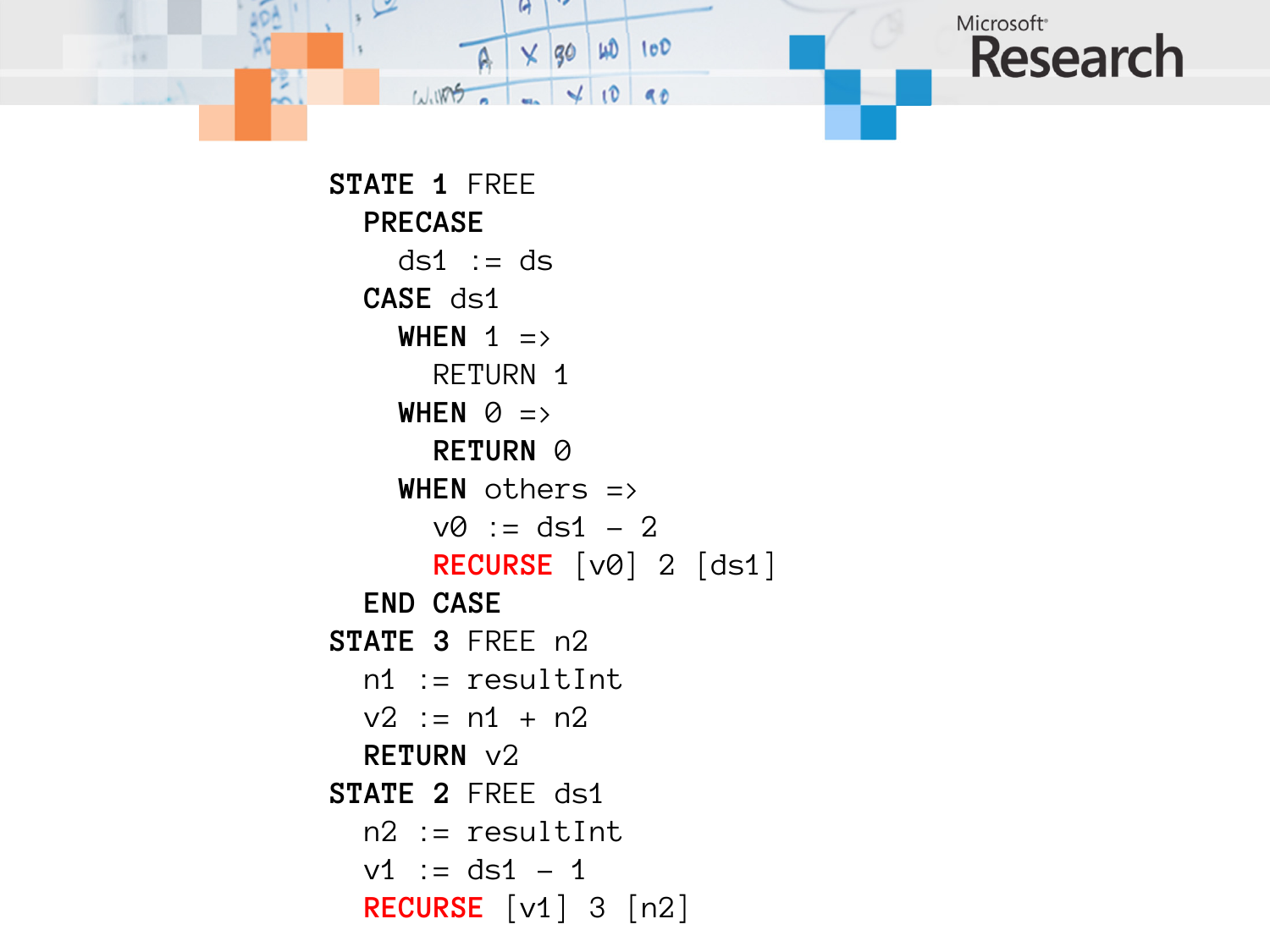

STATE 1 FREE
  PRECASE
    ds1 := ds
  CASE ds1
    WHEN 1 =>
      RETURN 1
    WHEN 0 =>
      RETURN 0
    WHEN others =>
      v0 := ds1 - 2
      RECURSE [v0] 2 [ds1]
  END CASE
STATE 3 FREE n2
  n1 := resultInt
  v2 := n1 + n2
  RETURN v2
STATE 2 FREE ds1
  n2 := resultInt
  v1 := ds1 - 1
  RECURSE [v1] 3 [n2]